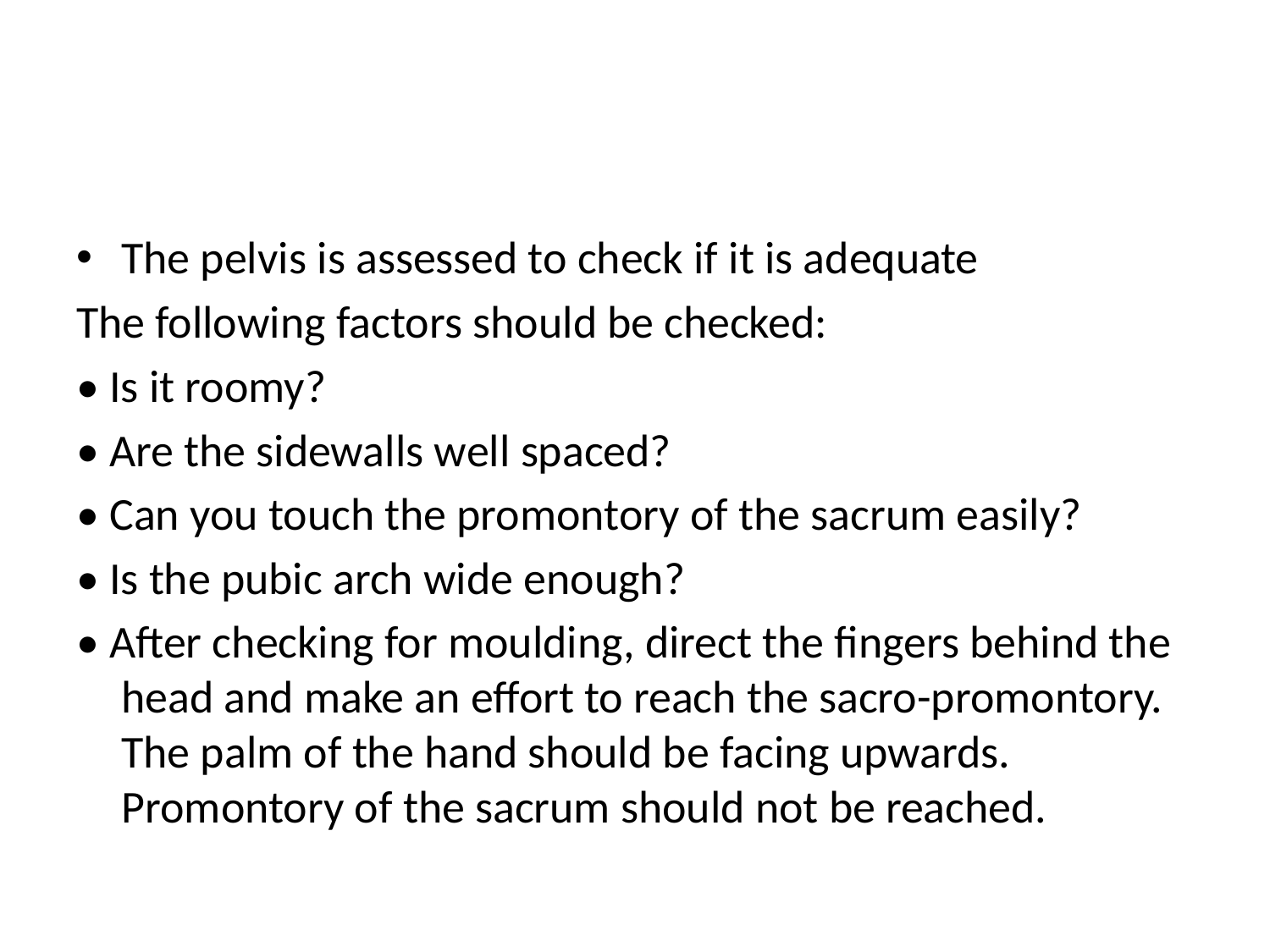

#
The pelvis is assessed to check if it is adequate
The following factors should be checked:
• Is it roomy?
• Are the sidewalls well spaced?
• Can you touch the promontory of the sacrum easily?
• Is the pubic arch wide enough?
• After checking for moulding, direct the fingers behind the head and make an effort to reach the sacro-promontory. The palm of the hand should be facing upwards. Promontory of the sacrum should not be reached.